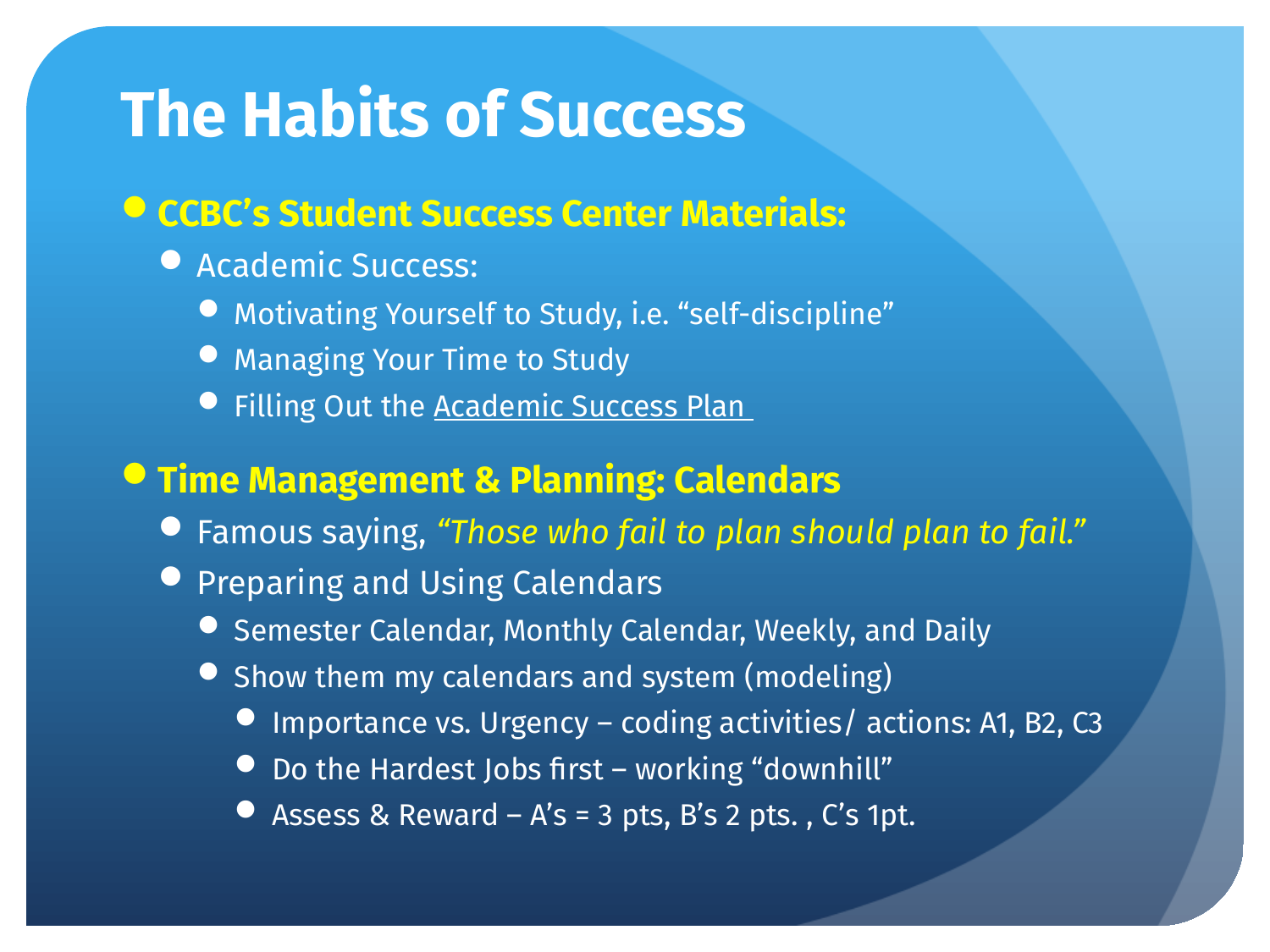

# The Habits of Success
CCBC’s Student Success Center Materials:
Academic Success:
Motivating Yourself to Study, i.e. “self-discipline”
Managing Your Time to Study
Filling Out the Academic Success Plan
Time Management & Planning: Calendars
Famous saying, “Those who fail to plan should plan to fail.”
Preparing and Using Calendars
Semester Calendar, Monthly Calendar, Weekly, and Daily
Show them my calendars and system (modeling)
Importance vs. Urgency – coding activities/ actions: A1, B2, C3
Do the Hardest Jobs first – working “downhill”
Assess & Reward – A’s = 3 pts, B’s 2 pts. , C’s 1pt.